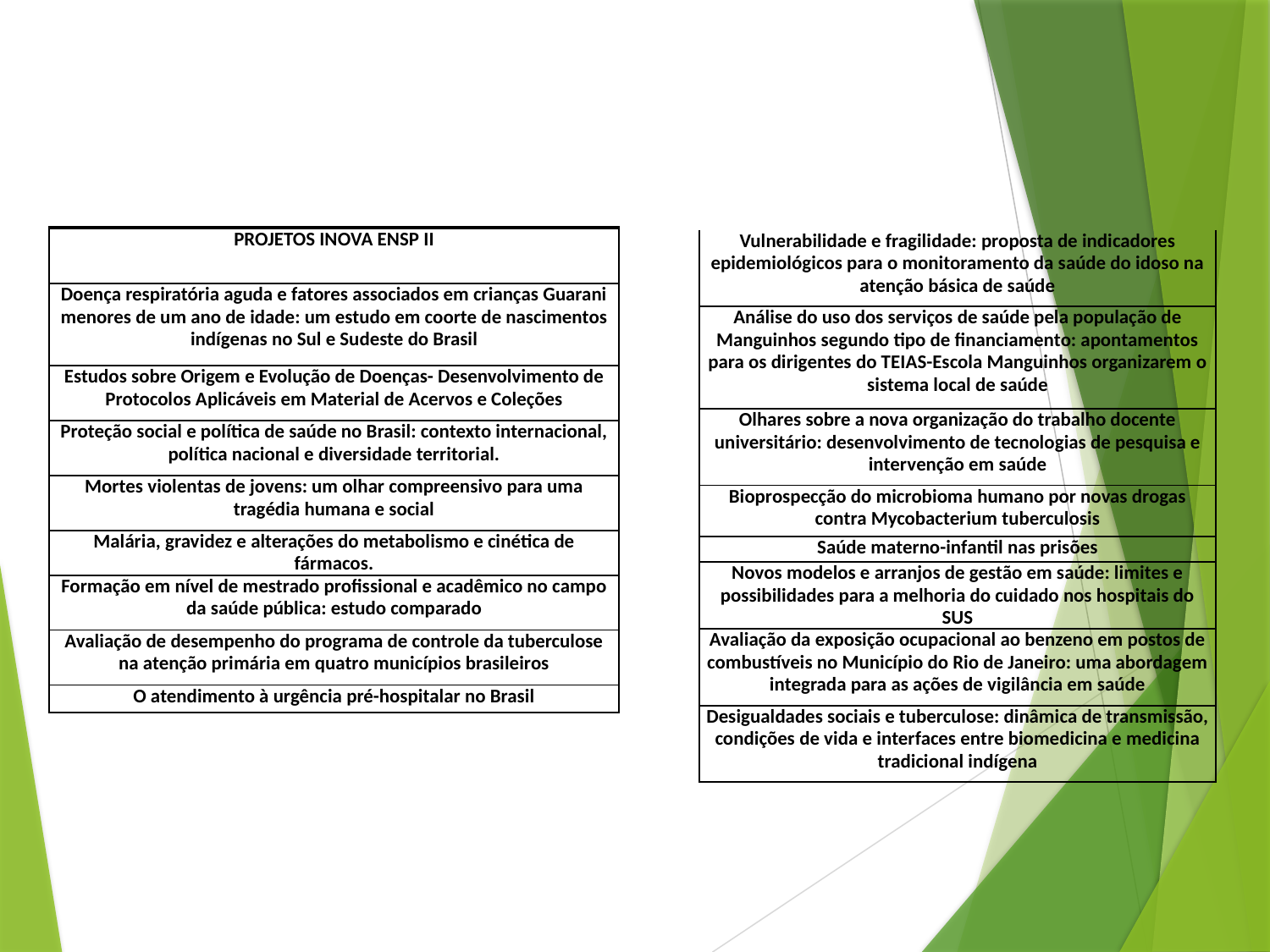

| PROJETOS INOVA ENSP II |
| --- |
| Doença respiratória aguda e fatores associados em crianças Guarani menores de um ano de idade: um estudo em coorte de nascimentos indígenas no Sul e Sudeste do Brasil |
| Estudos sobre Origem e Evolução de Doenças- Desenvolvimento de Protocolos Aplicáveis em Material de Acervos e Coleções |
| Proteção social e política de saúde no Brasil: contexto internacional, política nacional e diversidade territorial. |
| Mortes violentas de jovens: um olhar compreensivo para uma tragédia humana e social |
| Malária, gravidez e alterações do metabolismo e cinética de fármacos. |
| Formação em nível de mestrado profissional e acadêmico no campo da saúde pública: estudo comparado |
| Avaliação de desempenho do programa de controle da tuberculose na atenção primária em quatro municípios brasileiros |
| O atendimento à urgência pré-hospitalar no Brasil |
| Vulnerabilidade e fragilidade: proposta de indicadores epidemiológicos para o monitoramento da saúde do idoso na atenção básica de saúde |
| --- |
| Análise do uso dos serviços de saúde pela população de Manguinhos segundo tipo de financiamento: apontamentos para os dirigentes do TEIAS-Escola Manguinhos organizarem o sistema local de saúde |
| Olhares sobre a nova organização do trabalho docente universitário: desenvolvimento de tecnologias de pesquisa e intervenção em saúde |
| Bioprospecção do microbioma humano por novas drogas contra Mycobacterium tuberculosis |
| Saúde materno-infantil nas prisões |
| Novos modelos e arranjos de gestão em saúde: limites e possibilidades para a melhoria do cuidado nos hospitais do SUS |
| Avaliação da exposição ocupacional ao benzeno em postos de combustíveis no Município do Rio de Janeiro: uma abordagem integrada para as ações de vigilância em saúde |
| Desigualdades sociais e tuberculose: dinâmica de transmissão, condições de vida e interfaces entre biomedicina e medicina tradicional indígena |